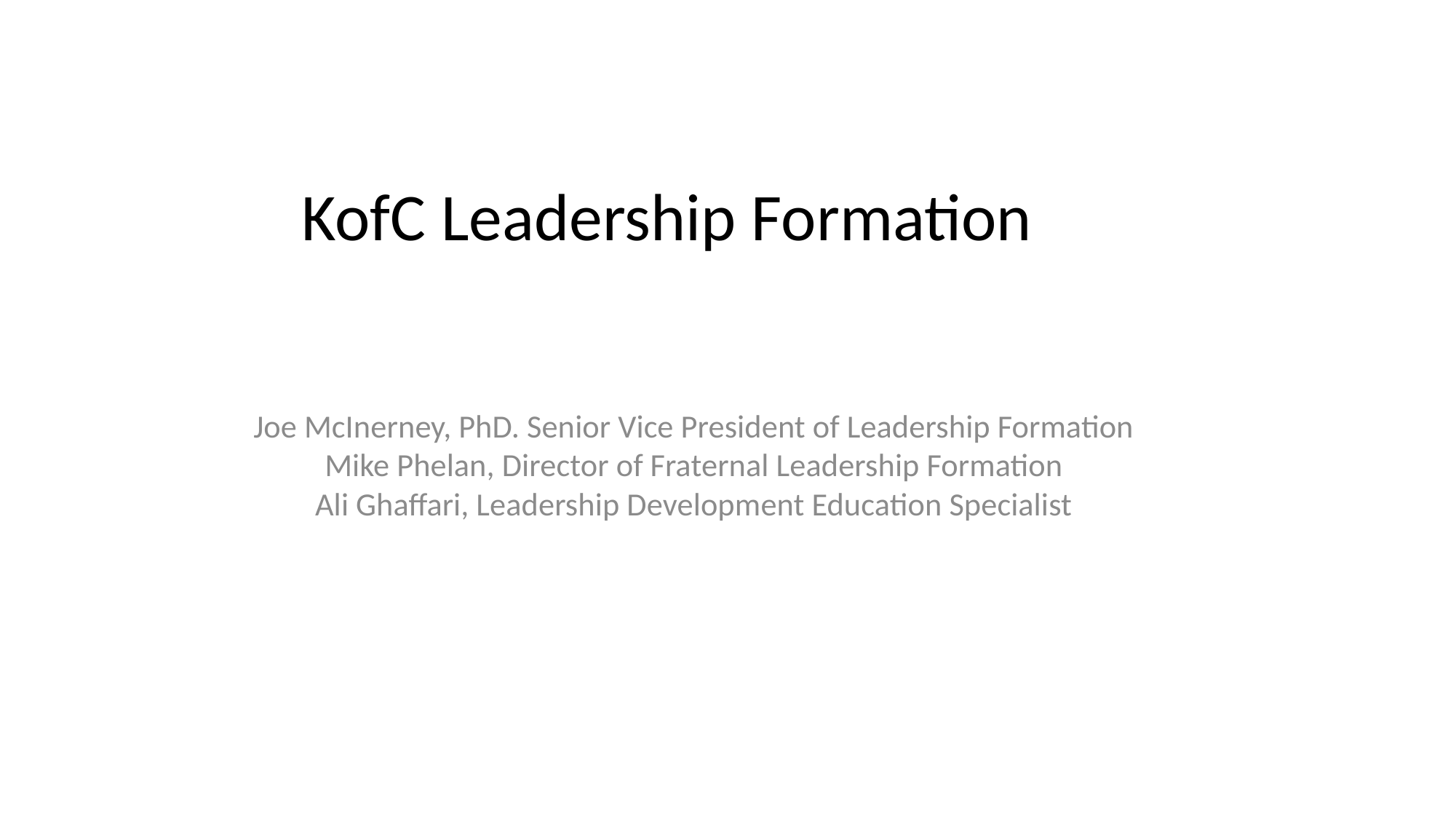

# KofC Leadership Formation
Joe McInerney, PhD. Senior Vice President of Leadership Formation
Mike Phelan, Director of Fraternal Leadership Formation
Ali Ghaffari, Leadership Development Education Specialist